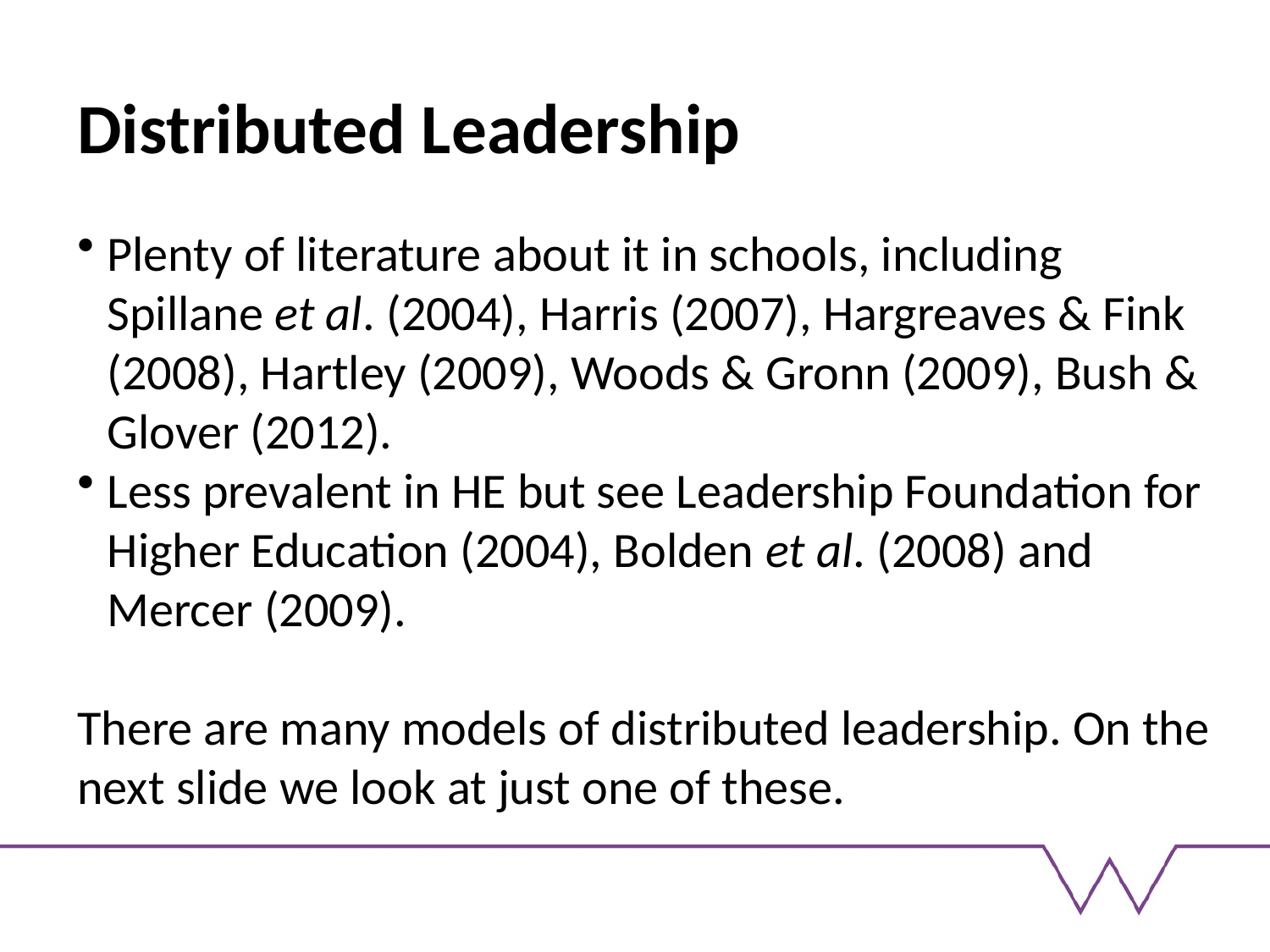

Distributed Leadership

Plenty of literature about it in schools, including Spillane et al. (2004), Harris (2007), Hargreaves & Fink (2008), Hartley (2009), Woods & Gronn (2009), Bush & Glover (2012).
Less prevalent in HE but see Leadership Foundation for Higher Education (2004), Bolden et al. (2008) and Mercer (2009).

There are many models of distributed leadership. On the next slide we look at just one of these.